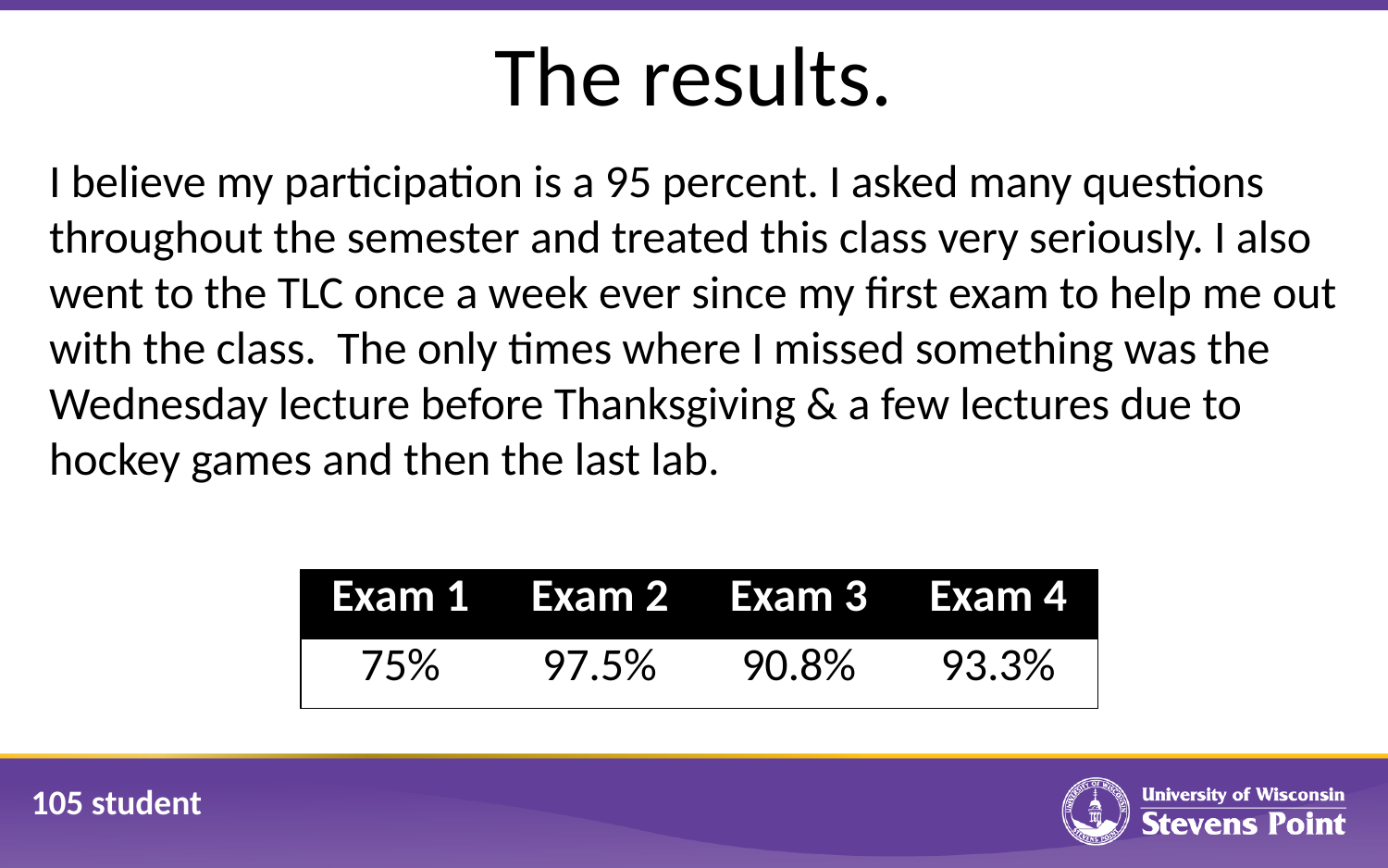

# The results.
I believe my participation is a 95 percent. I asked many questions throughout the semester and treated this class very seriously. I also went to the TLC once a week ever since my first exam to help me out with the class.  The only times where I missed something was the Wednesday lecture before Thanksgiving & a few lectures due to hockey games and then the last lab.

| Exam 1 | Exam 2 | Exam 3 | Exam 4 |
| --- | --- | --- | --- |
| 75% | 97.5% | 90.8% | 93.3% |
105 student